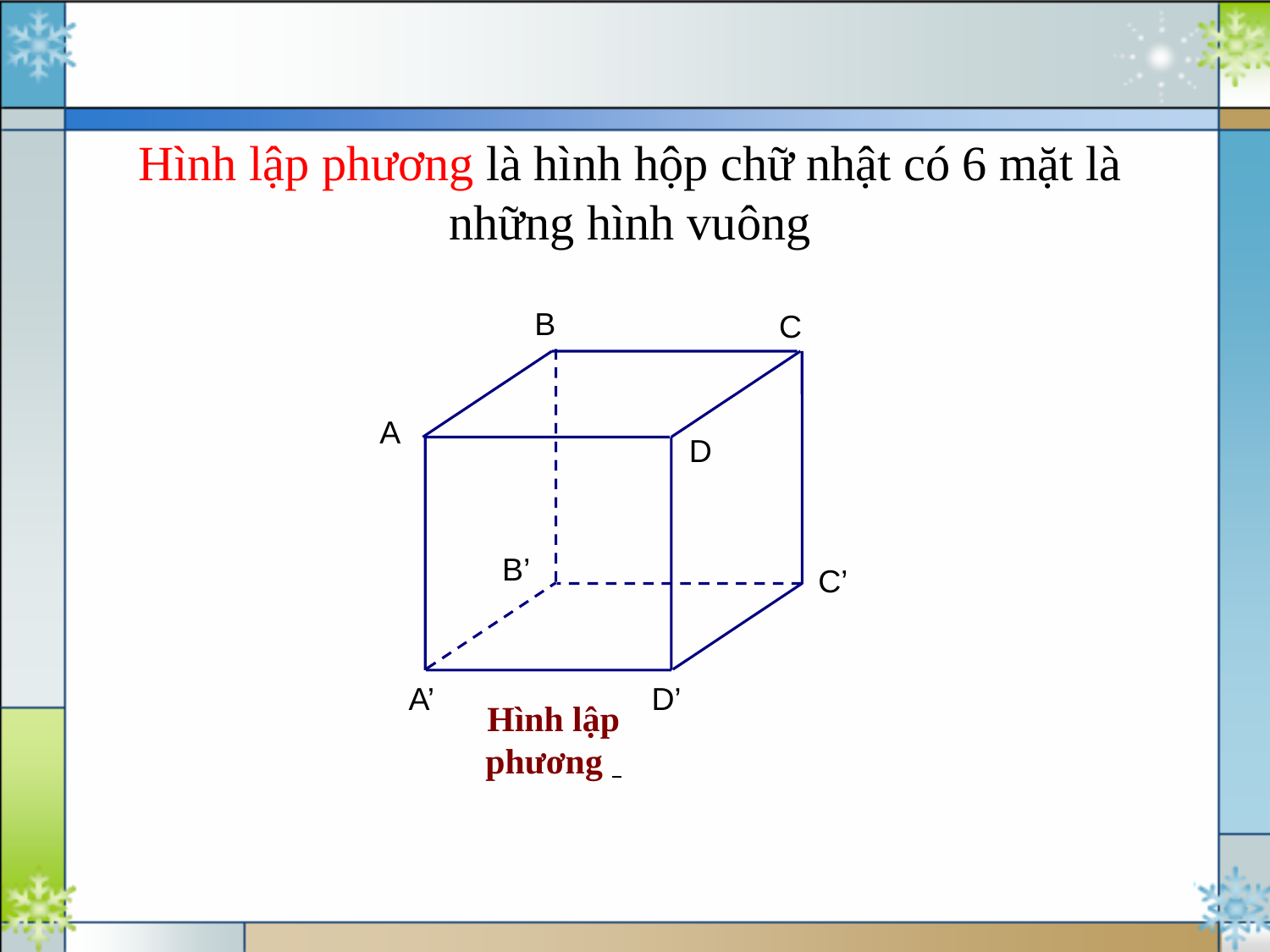

Hình lập phương là hình hộp chữ nhật có 6 mặt là những hình vuông

B
C

A
D

B’

C’

A’
D’
Hình lập phương